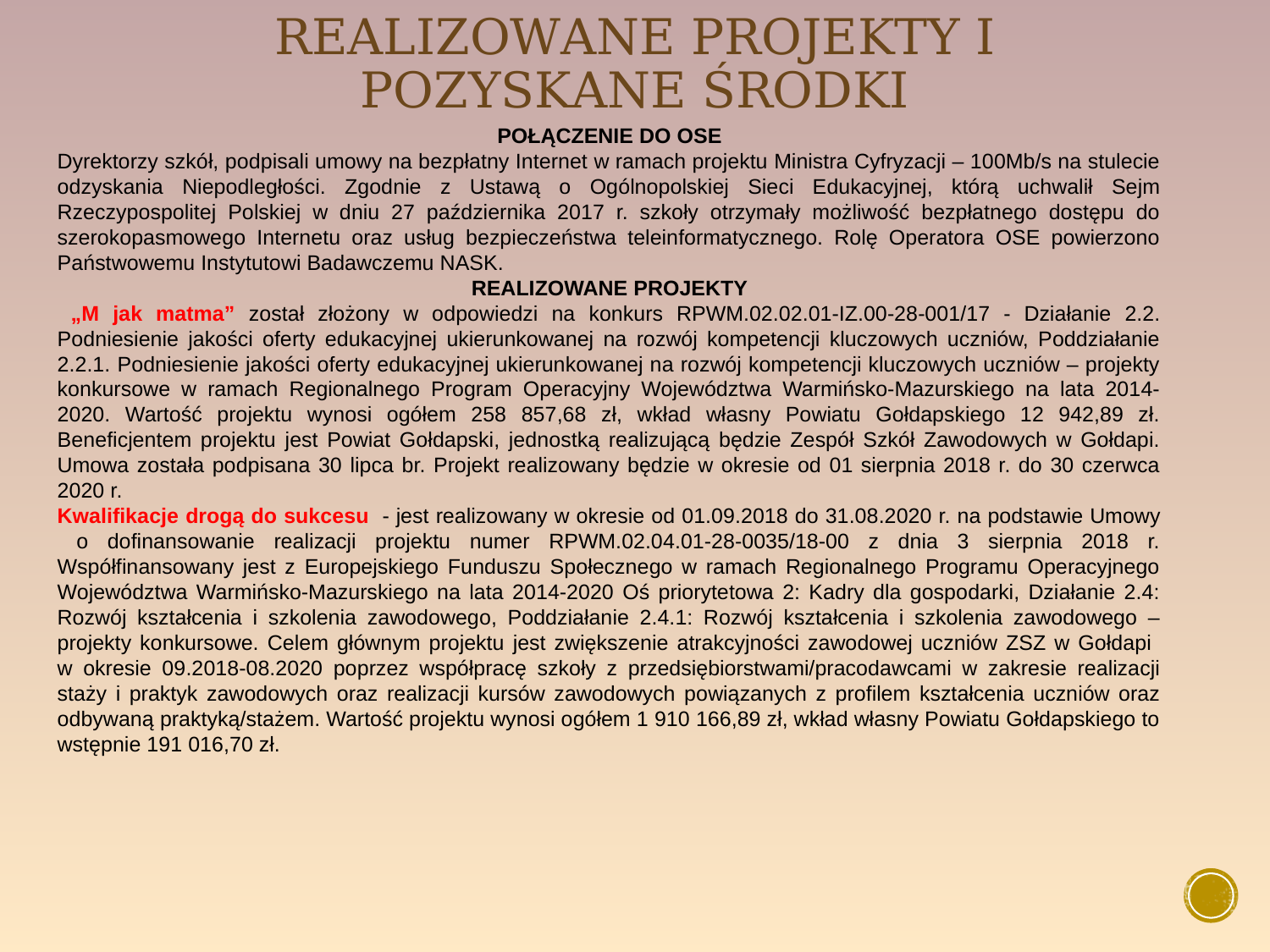

# Realizowane projekty i pozyskane środki
POŁĄCZENIE DO OSE
Dyrektorzy szkół, podpisali umowy na bezpłatny Internet w ramach projektu Ministra Cyfryzacji – 100Mb/s na stulecie odzyskania Niepodległości. Zgodnie z Ustawą o Ogólnopolskiej Sieci Edukacyjnej, którą uchwalił Sejm Rzeczypospolitej Polskiej w dniu 27 października 2017 r. szkoły otrzymały możliwość bezpłatnego dostępu do szerokopasmowego Internetu oraz usług bezpieczeństwa teleinformatycznego. Rolę Operatora OSE powierzono Państwowemu Instytutowi Badawczemu NASK.
REALIZOWANE PROJEKTY
 „M jak matma” został złożony w odpowiedzi na konkurs RPWM.02.02.01-IZ.00-28-001/17 - Działanie 2.2. Podniesienie jakości oferty edukacyjnej ukierunkowanej na rozwój kompetencji kluczowych uczniów, Poddziałanie 2.2.1. Podniesienie jakości oferty edukacyjnej ukierunkowanej na rozwój kompetencji kluczowych uczniów – projekty konkursowe w ramach Regionalnego Program Operacyjny Województwa Warmińsko-Mazurskiego na lata 2014-2020. Wartość projektu wynosi ogółem 258 857,68 zł, wkład własny Powiatu Gołdapskiego 12 942,89 zł. Beneficjentem projektu jest Powiat Gołdapski, jednostką realizującą będzie Zespół Szkół Zawodowych w Gołdapi. Umowa została podpisana 30 lipca br. Projekt realizowany będzie w okresie od 01 sierpnia 2018 r. do 30 czerwca 2020 r.
Kwalifikacje drogą do sukcesu  - jest realizowany w okresie od 01.09.2018 do 31.08.2020 r. na podstawie Umowy
 o dofinansowanie realizacji projektu numer RPWM.02.04.01-28-0035/18-00 z dnia 3 sierpnia 2018 r. Współfinansowany jest z Europejskiego Funduszu Społecznego w ramach Regionalnego Programu Operacyjnego Województwa Warmińsko-Mazurskiego na lata 2014-2020 Oś priorytetowa 2: Kadry dla gospodarki, Działanie 2.4: Rozwój kształcenia i szkolenia zawodowego, Poddziałanie 2.4.1: Rozwój kształcenia i szkolenia zawodowego – projekty konkursowe. Celem głównym projektu jest zwiększenie atrakcyjności zawodowej uczniów ZSZ w Gołdapi
w okresie 09.2018-08.2020 poprzez współpracę szkoły z przedsiębiorstwami/pracodawcami w zakresie realizacji staży i praktyk zawodowych oraz realizacji kursów zawodowych powiązanych z profilem kształcenia uczniów oraz odbywaną praktyką/stażem. Wartość projektu wynosi ogółem 1 910 166,89 zł, wkład własny Powiatu Gołdapskiego to wstępnie 191 016,70 zł.